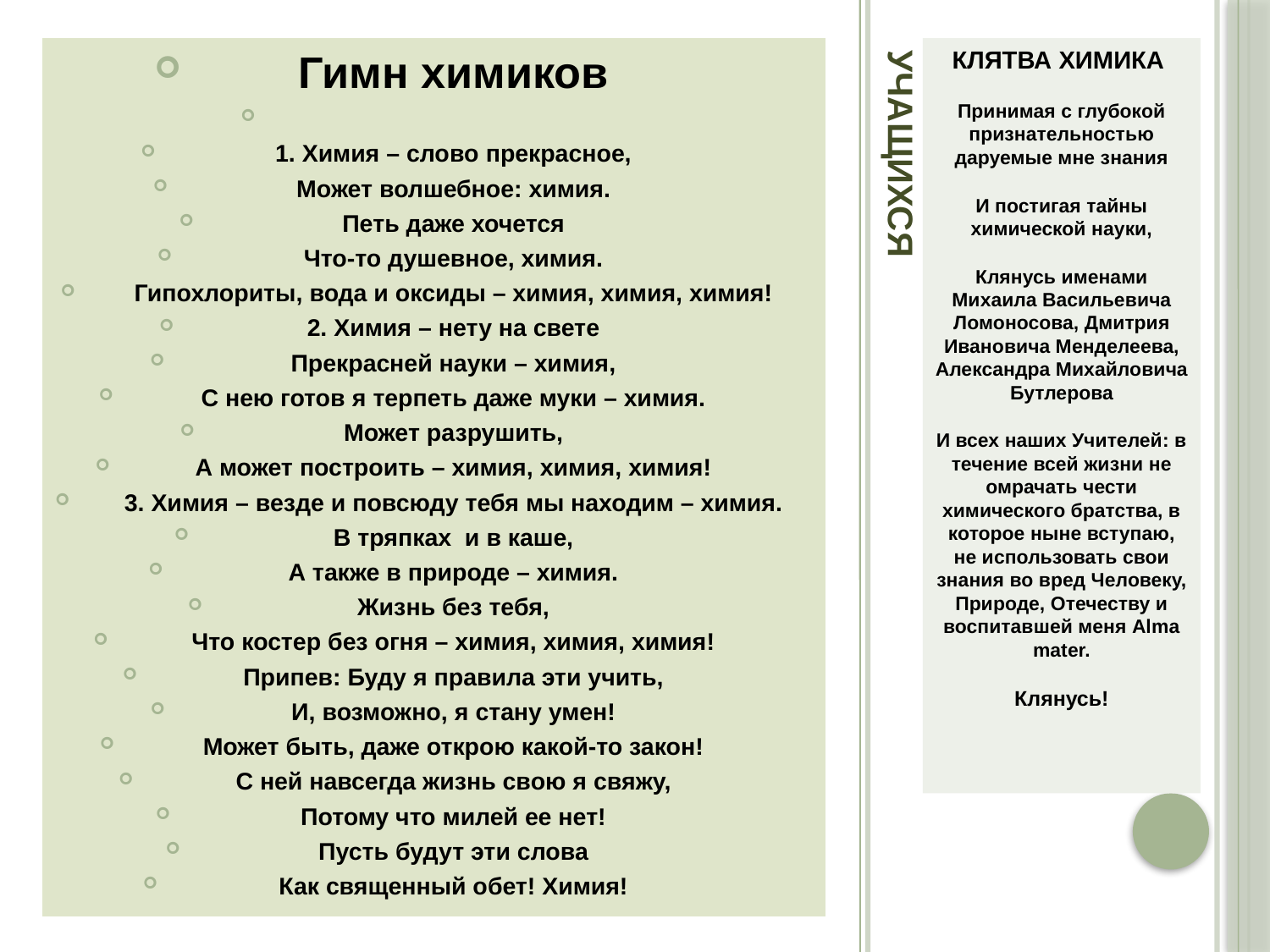

Гимн химиков

1. Химия – слово прекрасное,
Может волшебное: химия.
Петь даже хочется
Что-то душевное, химия.
Гипохлориты, вода и оксиды – химия, химия, химия!
2. Химия – нету на свете
Прекрасней науки – химия,
С нею готов я терпеть даже муки – химия.
Может разрушить,
А может построить – химия, химия, химия!
3. Химия – везде и повсюду тебя мы находим – химия.
В тряпках  и в каше,
А также в природе – химия.
Жизнь без тебя,
Что костер без огня – химия, химия, химия!
Припев: Буду я правила эти учить,
И, возможно, я стану умен!
Может быть, даже открою какой-то закон!
С ней навсегда жизнь свою я свяжу,
Потому что милей ее нет!
Пусть будут эти слова
Как священный обет! Химия!
КЛЯТВА ХИМИКА
Принимая с глубокой признательностью даруемые мне знания
И постигая тайны химической науки,
Клянусь именами Михаила Васильевича Ломоносова, Дмитрия Ивановича Менделеева, Александра Михайловича Бутлерова
И всех наших Учителей: в течение всей жизни не омрачать чести химического братства, в которое ныне вступаю, не использовать свои знания во вред Человеку, Природе, Отечеству и воспитавшей меня Alma mater.
Клянусь!

# Научное химическое общество учащихся